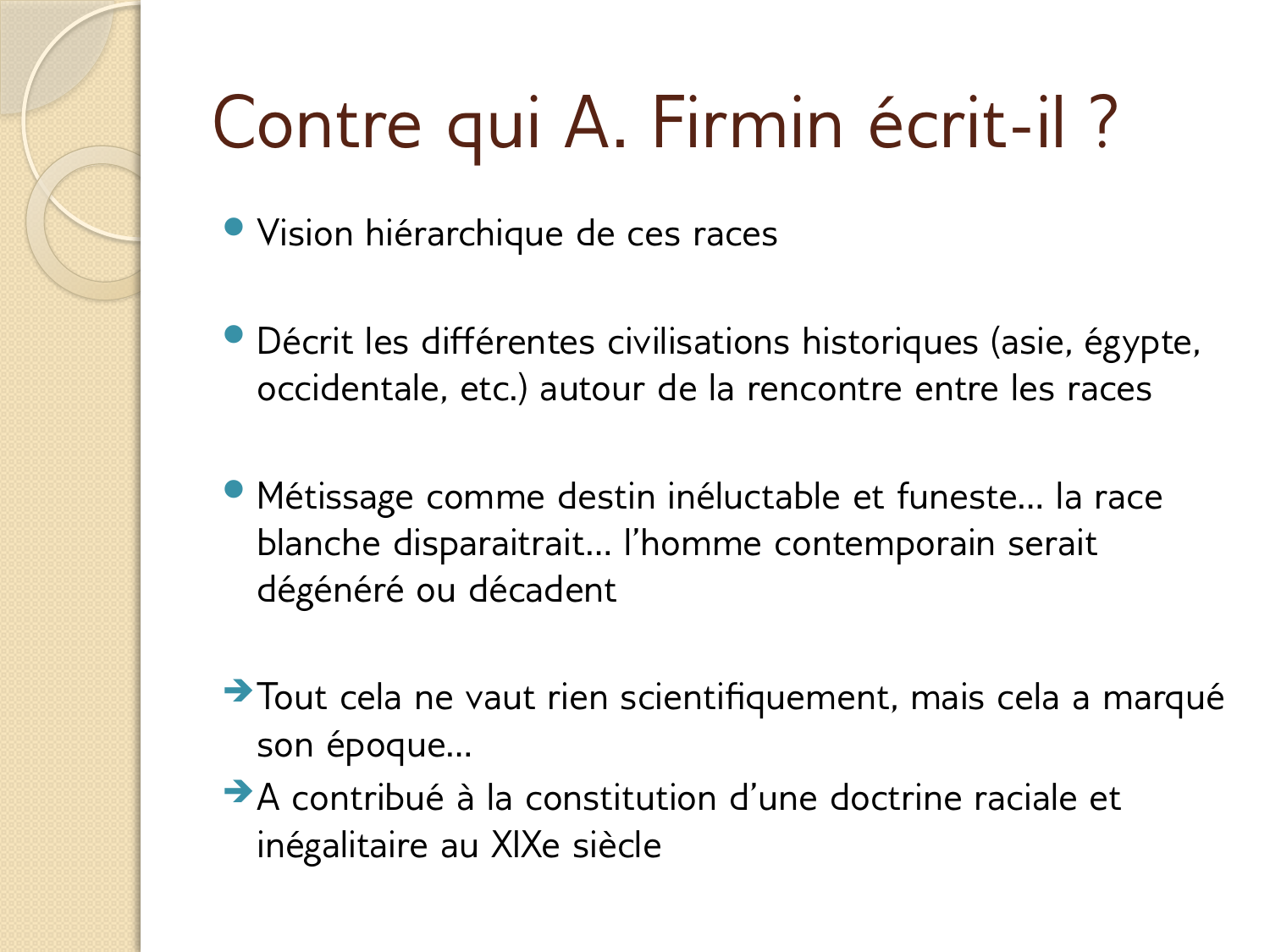

# Contre qui A. Firmin écrit-il ?
Vision hiérarchique de ces races

Décrit les différentes civilisations historiques (asie, égypte, occidentale, etc.) autour de la rencontre entre les races

Métissage comme destin inéluctable et funeste… la race blanche disparaitrait… l’homme contemporain serait dégénéré ou décadent

Tout cela ne vaut rien scientifiquement, mais cela a marqué son époque…
A contribué à la constitution d’une doctrine raciale et inégalitaire au XIXe siècle